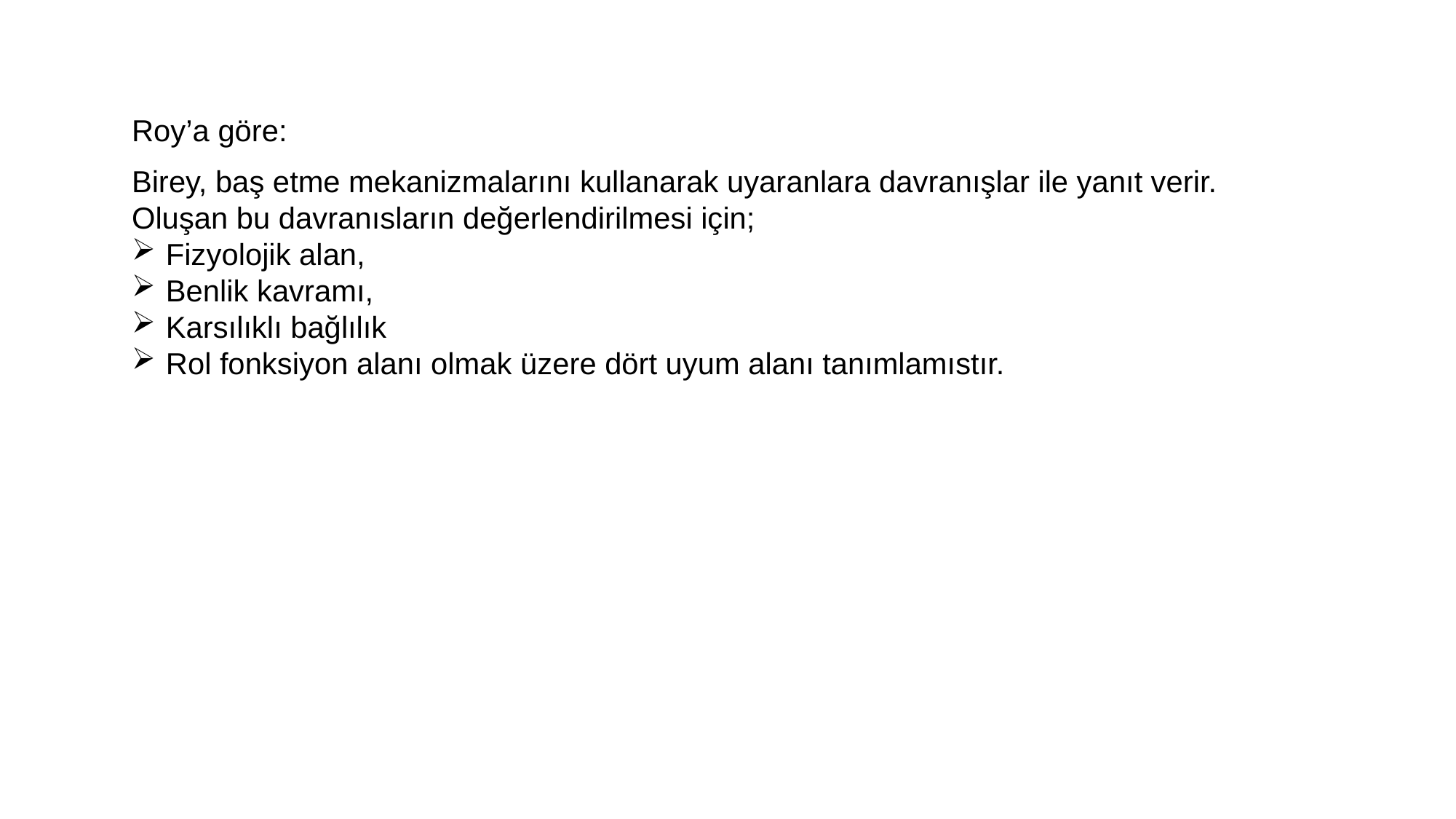

Roy’a göre:

Birey, baş etme mekanizmalarını kullanarak uyaranlara davranışlar ile yanıt verir.
Oluşan bu davranısların değerlendirilmesi için;
Fizyolojik alan,
Benlik kavramı,
Karsılıklı bağlılık
Rol fonksiyon alanı olmak üzere dört uyum alanı tanımlamıstır.